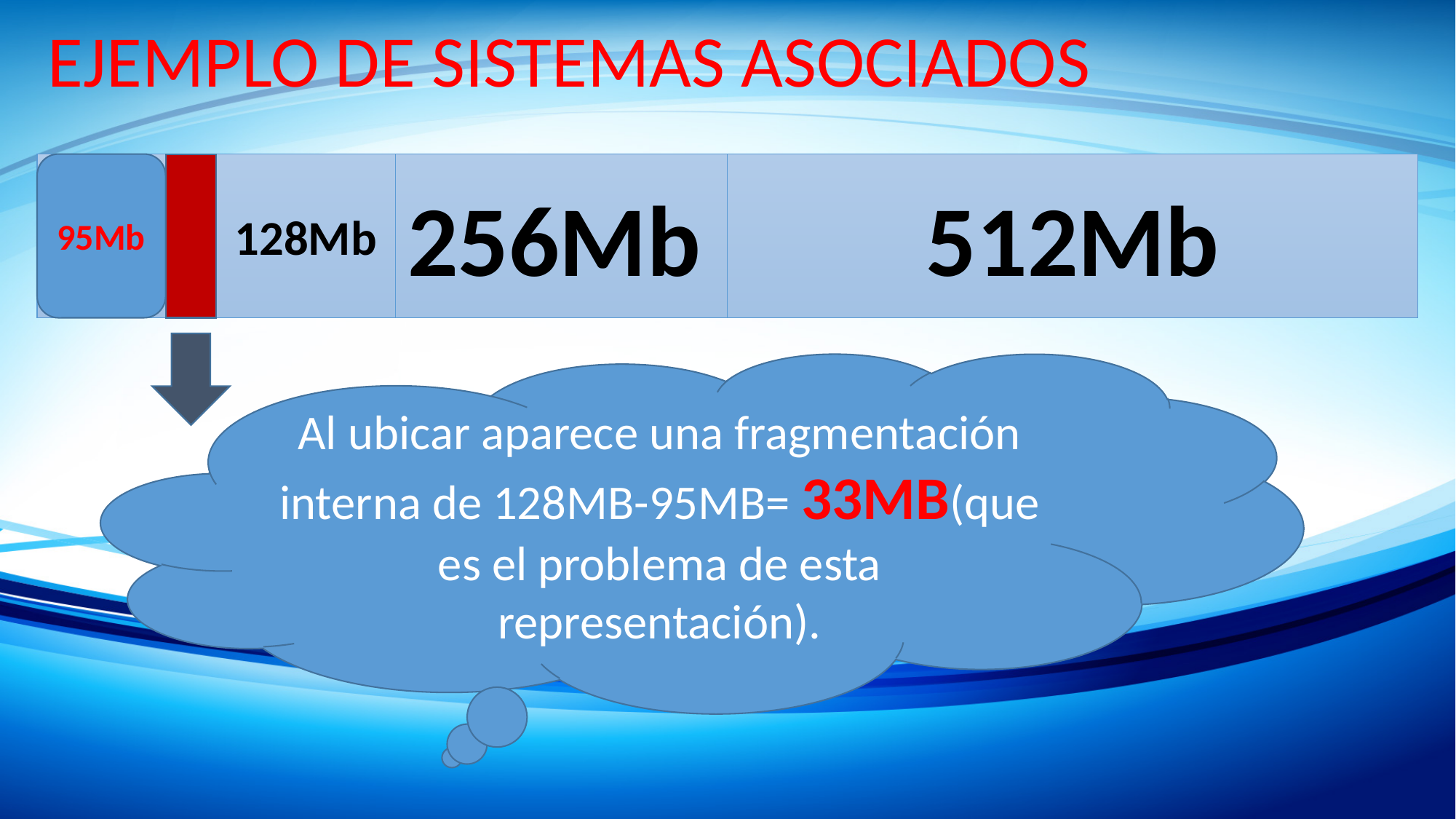

EJEMPLO DE SISTEMAS ASOCIADOS
128Mb
95Mb

128Mb
256Mb
512Mb

Al ubicar aparece una fragmentación interna de 128MB-95MB= 33MB(que es el problema de esta representación).